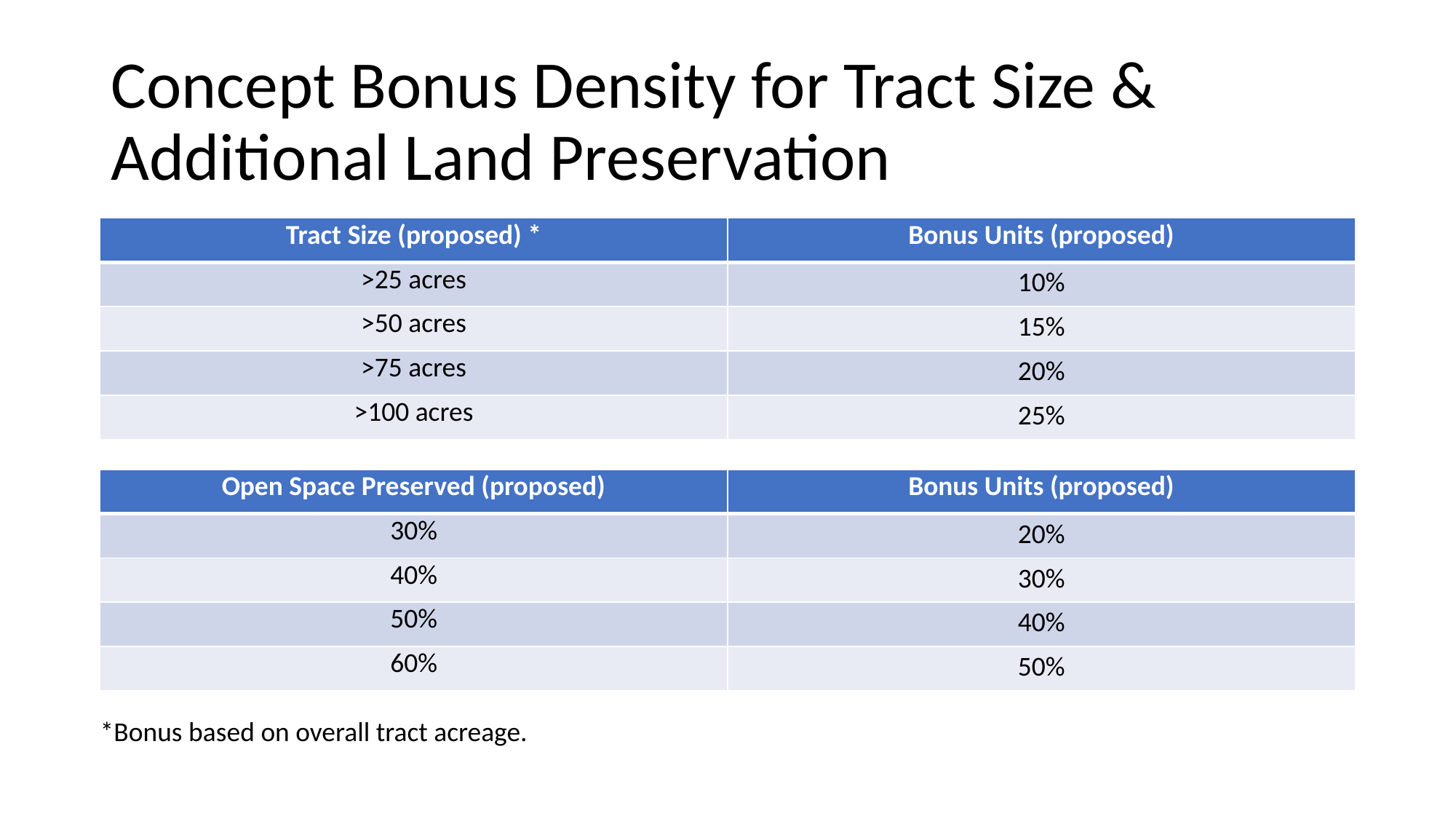

# Concept Bonus Density for Tract Size & Additional Land Preservation
| Tract Size (proposed) \* | Bonus Units (proposed) |
| --- | --- |
| >25 acres | 10% |
| >50 acres | 15% |
| >75 acres | 20% |
| >100 acres | 25% |
| Open Space Preserved (proposed) | Bonus Units (proposed) |
| --- | --- |
| 30% | 20% |
| 40% | 30% |
| 50% | 40% |
| 60% | 50% |
*Bonus based on overall tract acreage.